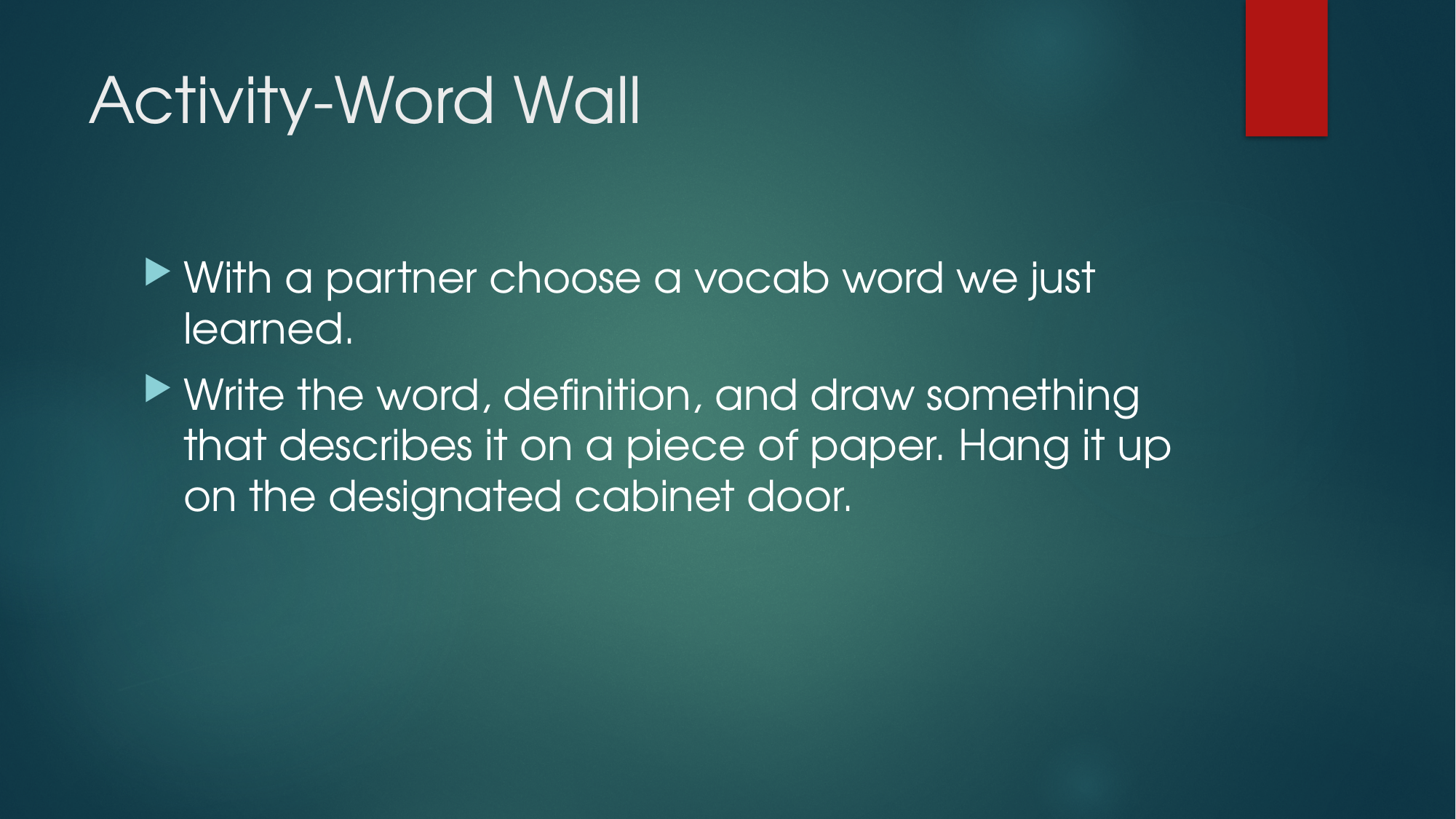

# Activity-Word Wall
With a partner choose a vocab word we just learned.
Write the word, definition, and draw something that describes it on a piece of paper. Hang it up on the designated cabinet door.